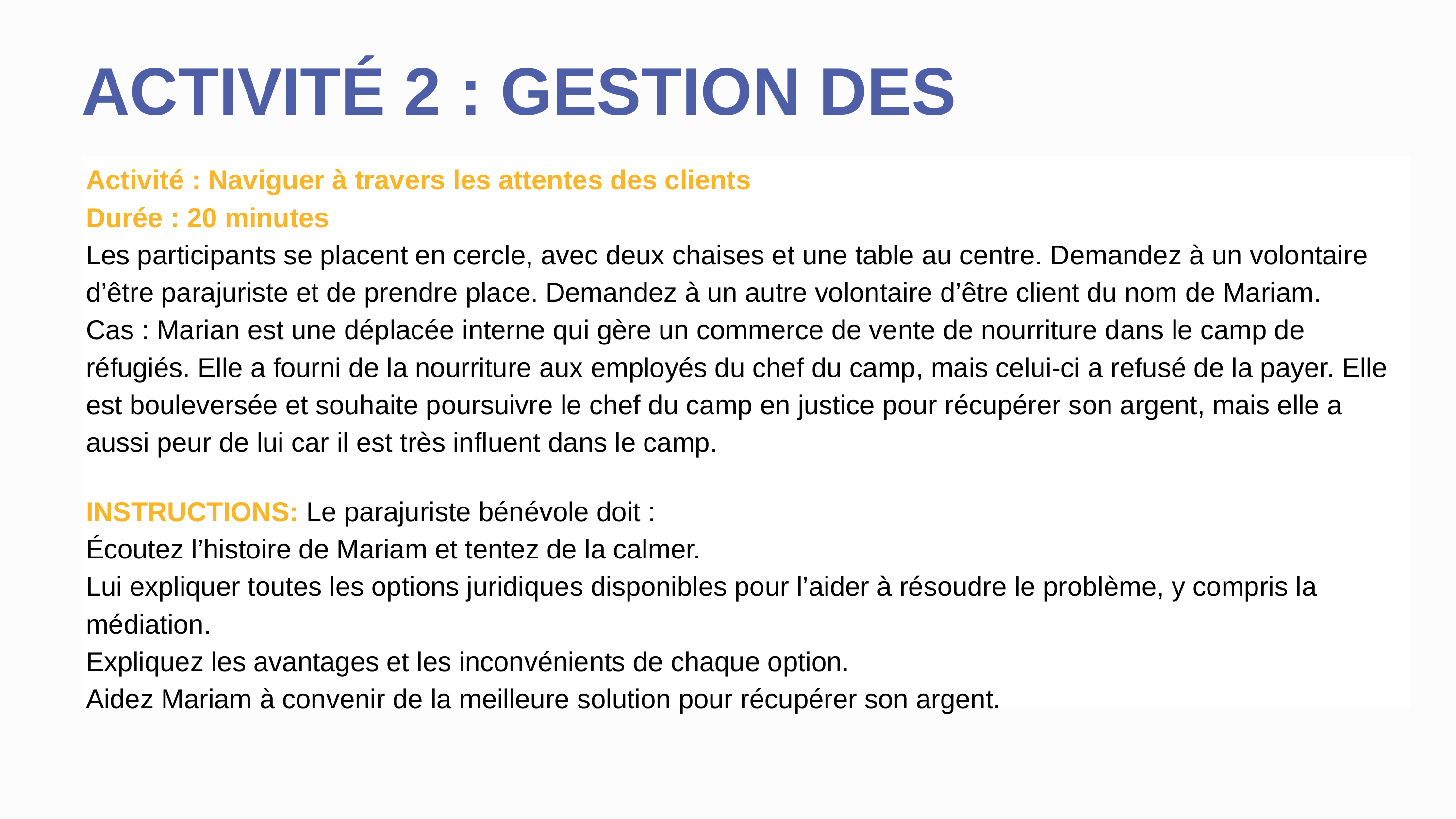

ACTIVITÉ 2 : GESTION DES CLIENTS

Activité : Naviguer à travers les attentes des clients
Durée : 20 minutes
Les participants se placent en cercle, avec deux chaises et une table au centre. Demandez à un volontaire d’être parajuriste et de prendre place. Demandez à un autre volontaire d’être client du nom de Mariam.
Cas : Marian est une déplacée interne qui gère un commerce de vente de nourriture dans le camp de réfugiés. Elle a fourni de la nourriture aux employés du chef du camp, mais celui-ci a refusé de la payer. Elle est bouleversée et souhaite poursuivre le chef du camp en justice pour récupérer son argent, mais elle a aussi peur de lui car il est très influent dans le camp.

INSTRUCTIONS: Le parajuriste bénévole doit :
Écoutez l’histoire de Mariam et tentez de la calmer.
Lui expliquer toutes les options juridiques disponibles pour l’aider à résoudre le problème, y compris la médiation.
Expliquez les avantages et les inconvénients de chaque option.
Aidez Mariam à convenir de la meilleure solution pour récupérer son argent.